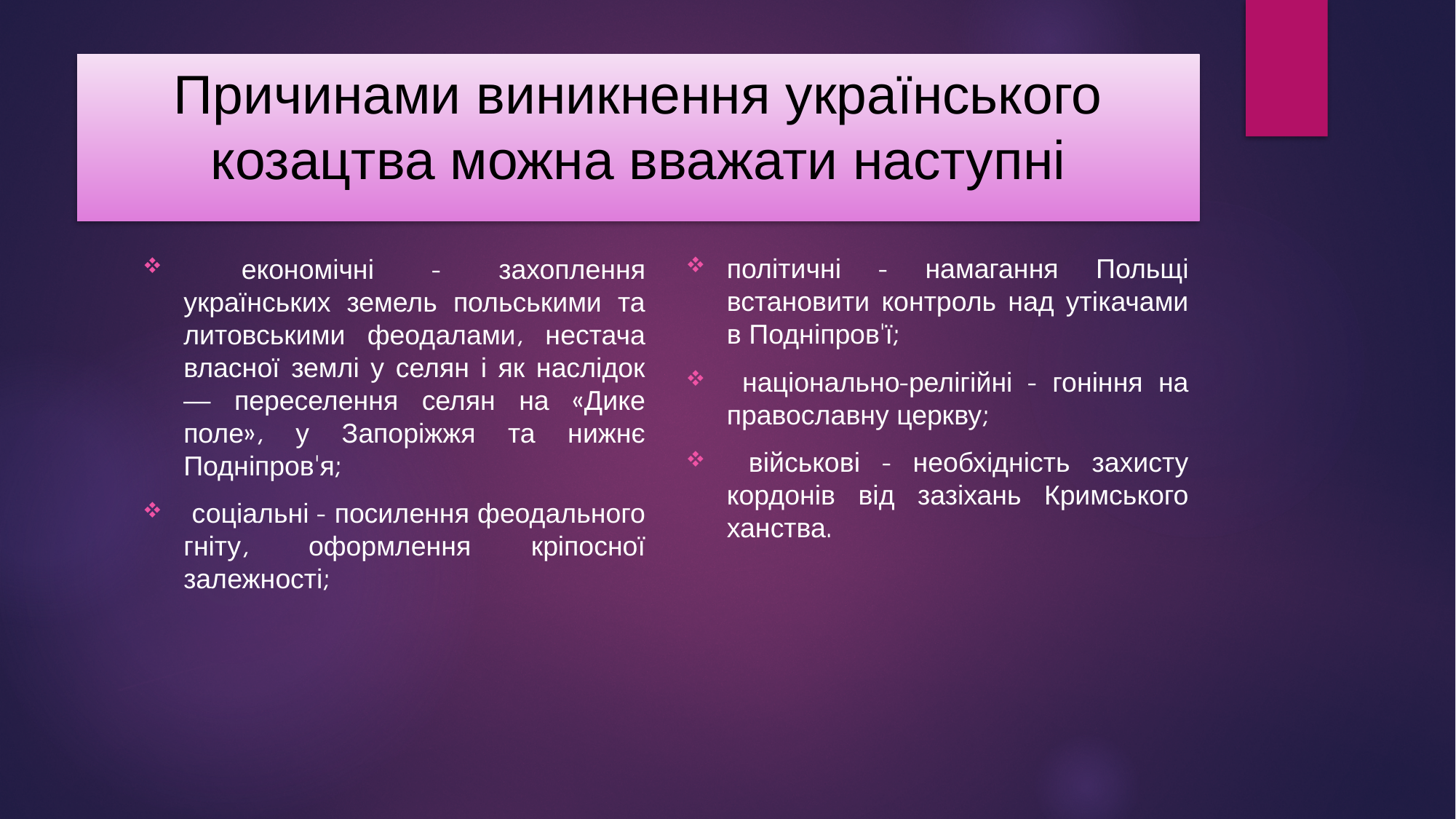

# Причинами виникнення українського козацтва можна вважати наступні
політичні - намагання Польщі встановити контроль над утікача­ми в Подніпров'ї;
 національно-релігійні - гоніння на право­славну церкву;
 військові - необхідність захисту кордонів від зазіхань Кримського ханства.

 економічні - захоплення українських земель польськими та ли­товськими феодалами, нестача власної землі у селян і як наслі­док — переселення селян на «Дике поле», у Запоріжжя та нижнє Подніпров'я;
 соціальні - посилення феодального гніту, оформлення кріпосної залежності;